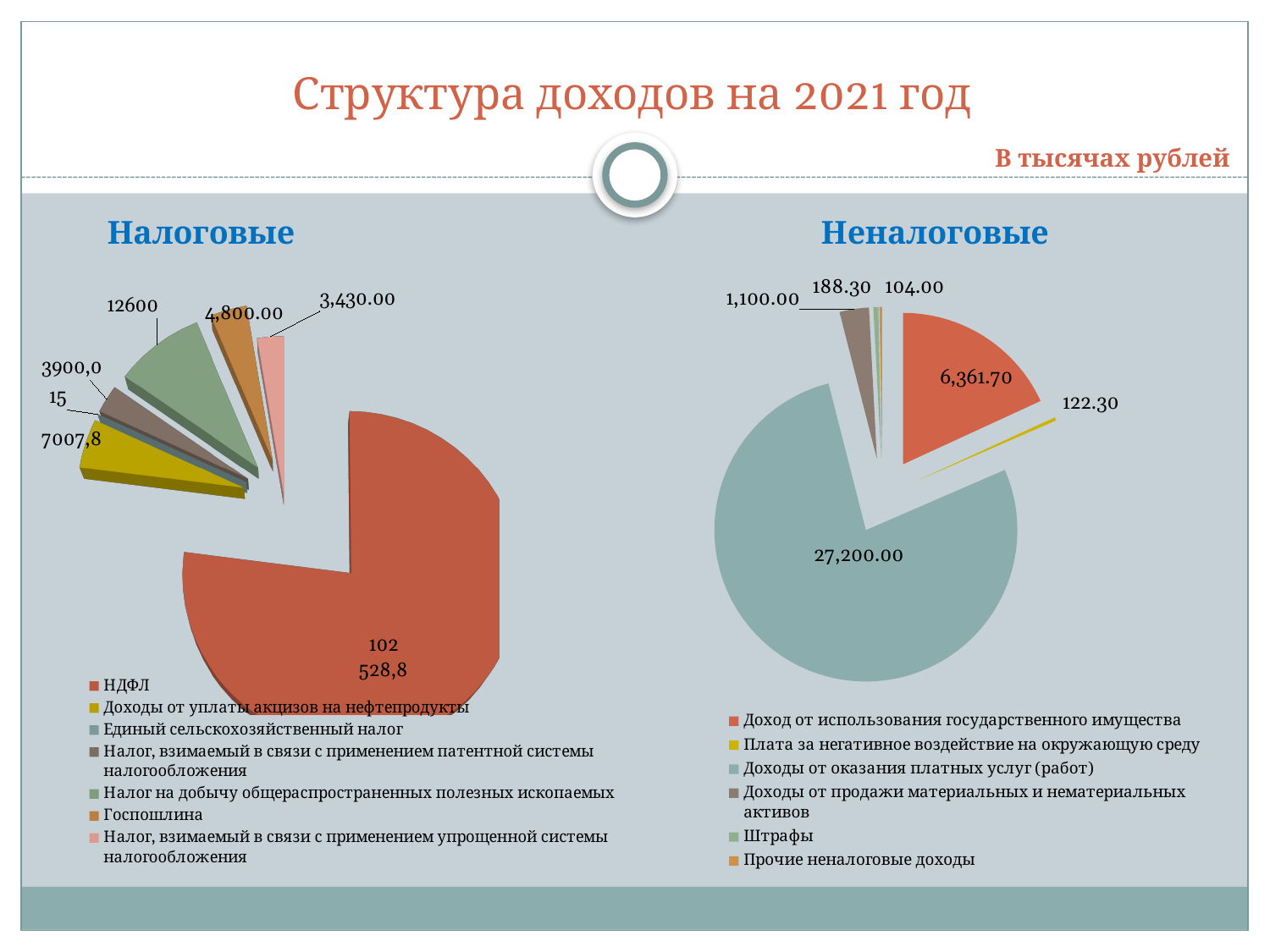

# Структура доходов на 2021 год
В тысячах рублей

[unsupported chart]

Налоговые
Неналоговые

### Chart

| Category | Столбец1 |
|---|---|
| Доход от использования государственного имущества | 6361.7 |
| Плата за негативное воздействие на окружающую среду | 122.3 |
| Доходы от оказания платных услуг (работ) | 27200.0 |
| Доходы от продажи материальных и нематериальных активов | 1100.0 |
| Штрафы | 188.3 |
| Прочие неналоговые доходы | 104.0 |